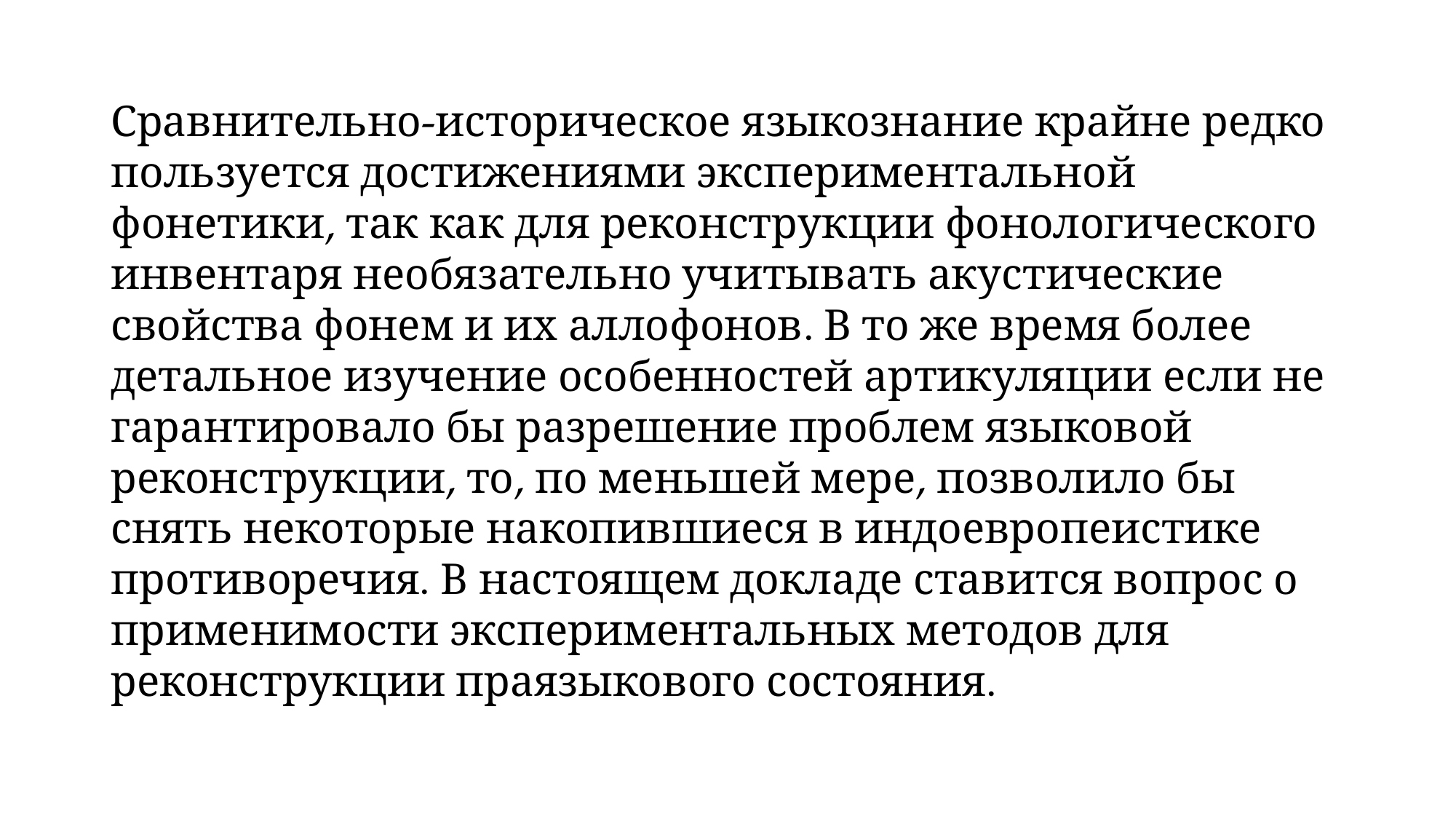

Сравнительно-историческое языкознание крайне редко пользуется достижениями экспериментальной фонетики, так как для реконструкции фонологического инвентаря необязательно учитывать акустические свойства фонем и их аллофонов. В то же время более детальное изучение особенностей артикуляции если не гарантировало бы разрешение проблем языковой реконструкции, то, по меньшей мере, позволило бы снять некоторые накопившиеся в индоевропеистике противоречия. В настоящем докладе ставится вопрос о применимости экспериментальных методов для реконструкции праязыкового состояния.